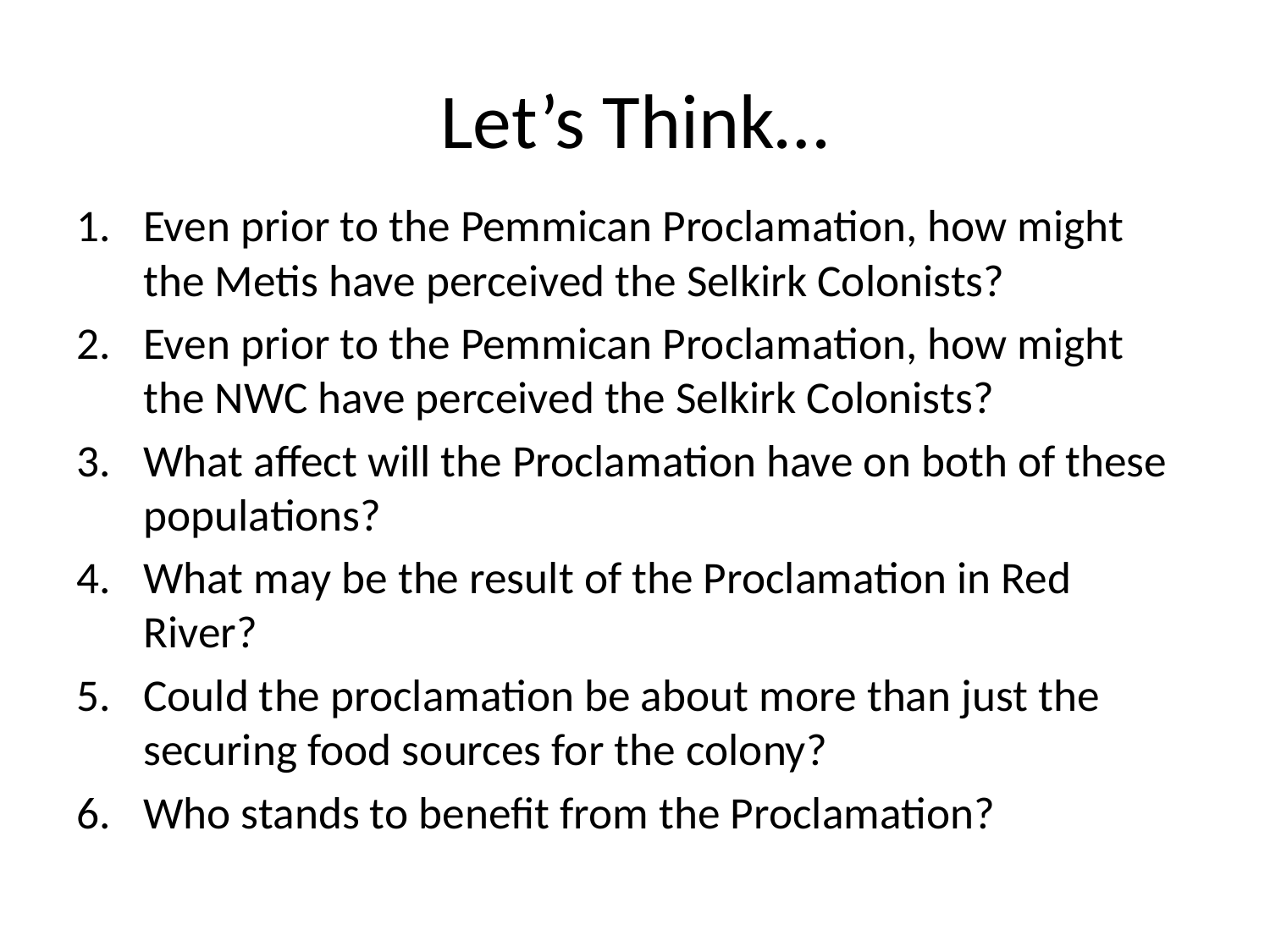

# Let’s Think…
Even prior to the Pemmican Proclamation, how might the Metis have perceived the Selkirk Colonists?
Even prior to the Pemmican Proclamation, how might the NWC have perceived the Selkirk Colonists?
What affect will the Proclamation have on both of these populations?
What may be the result of the Proclamation in Red River?
Could the proclamation be about more than just the securing food sources for the colony?
Who stands to benefit from the Proclamation?